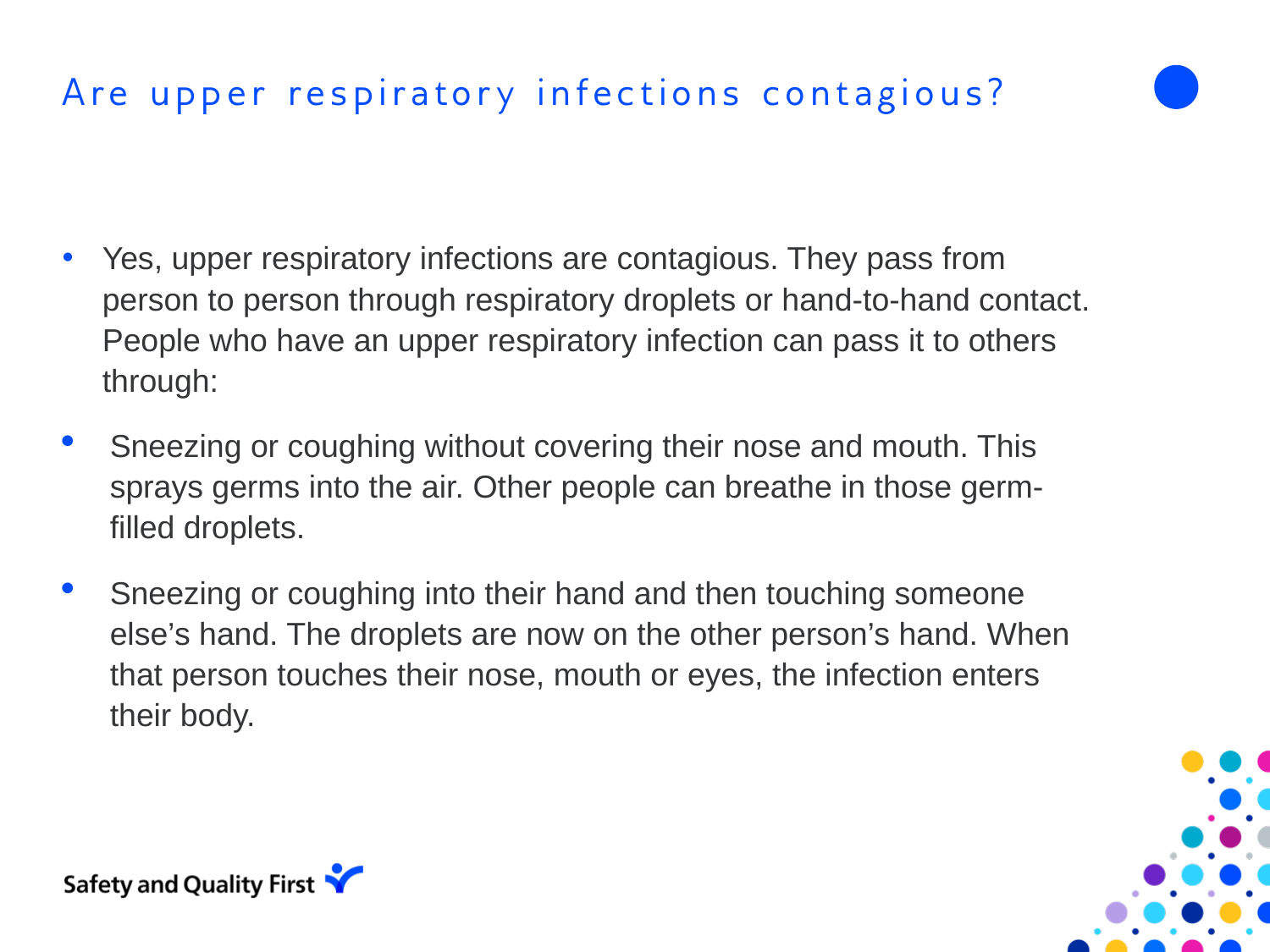

# Are upper respiratory infections contagious?

Yes, upper respiratory infections are contagious. They pass from person to person through respiratory droplets or hand-to-hand contact. People who have an upper respiratory infection can pass it to others through:
Sneezing or coughing without covering their nose and mouth. This sprays germs into the air. Other people can breathe in those germ-filled droplets.
Sneezing or coughing into their hand and then touching someone else’s hand. The droplets are now on the other person’s hand. When that person touches their nose, mouth or eyes, the infection enters their body.